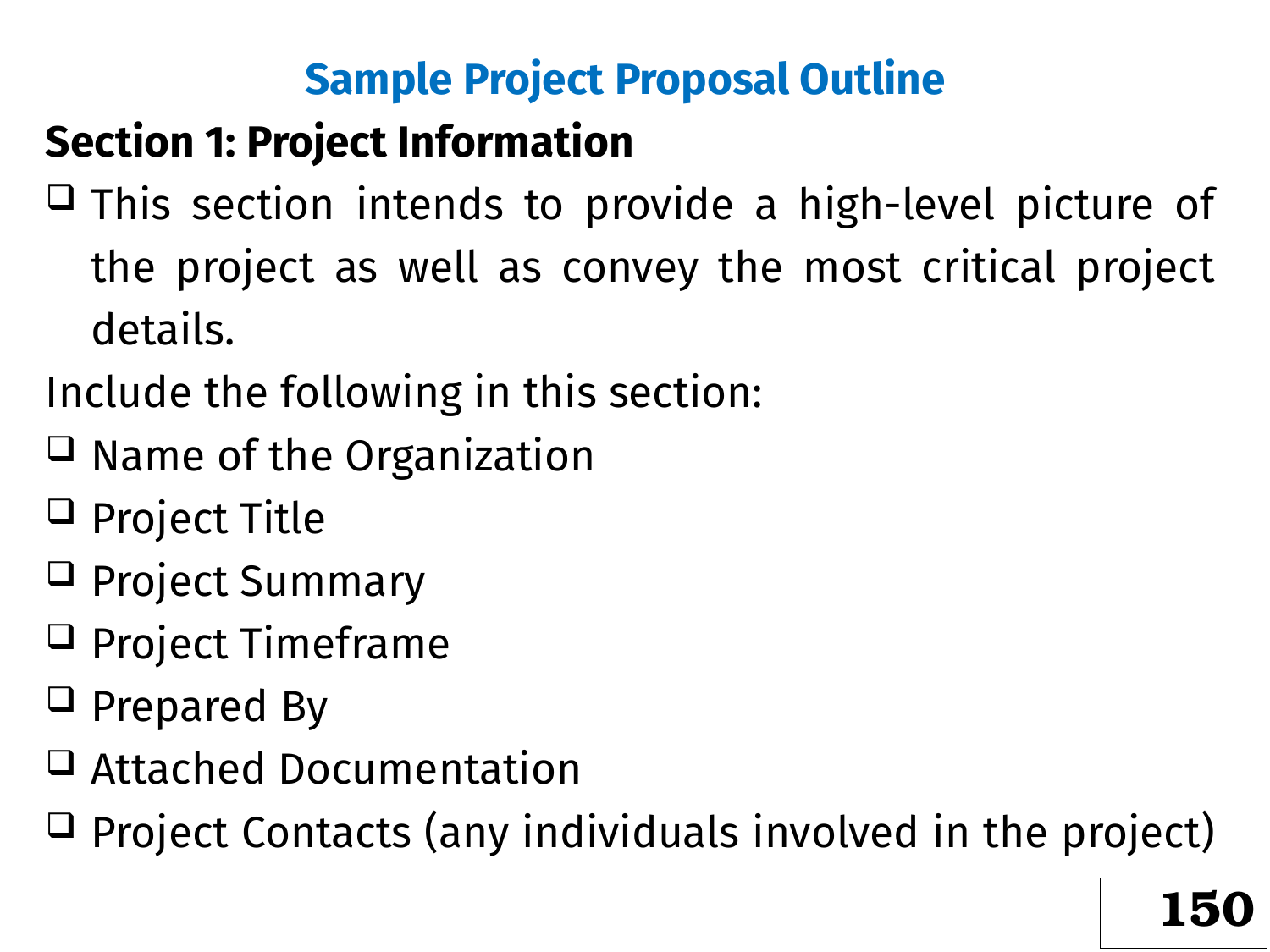

Sample Project Proposal Outline
Section 1: Project Information
This section intends to provide a high-level picture of the project as well as convey the most critical project details.
Include the following in this section:
Name of the Organization
Project Title
Project Summary
Project Timeframe
Prepared By
Attached Documentation
Project Contacts (any individuals involved in the project)

150